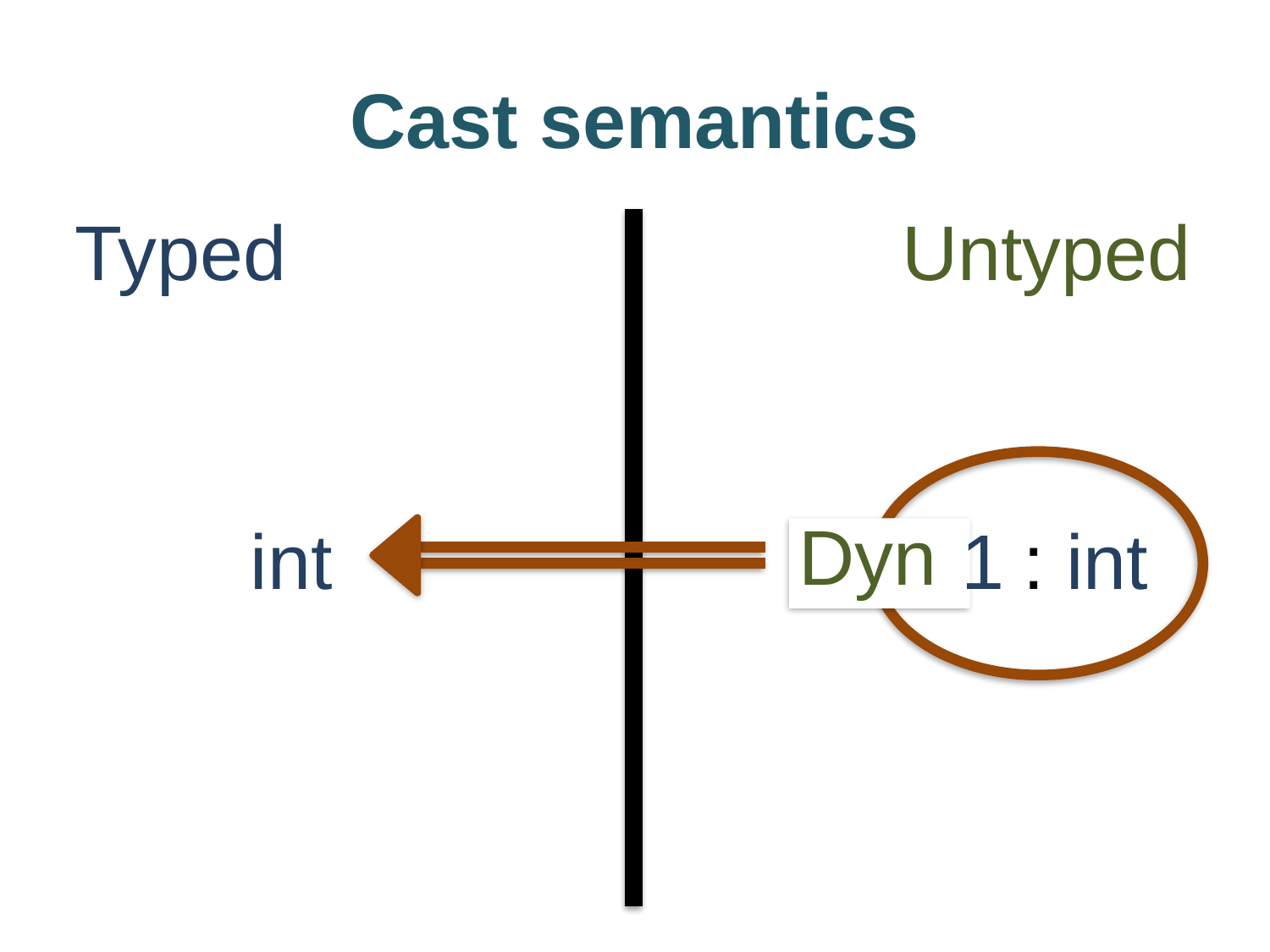

# Cast semantics
Typed
Untyped

Dyn
int
  : int
1